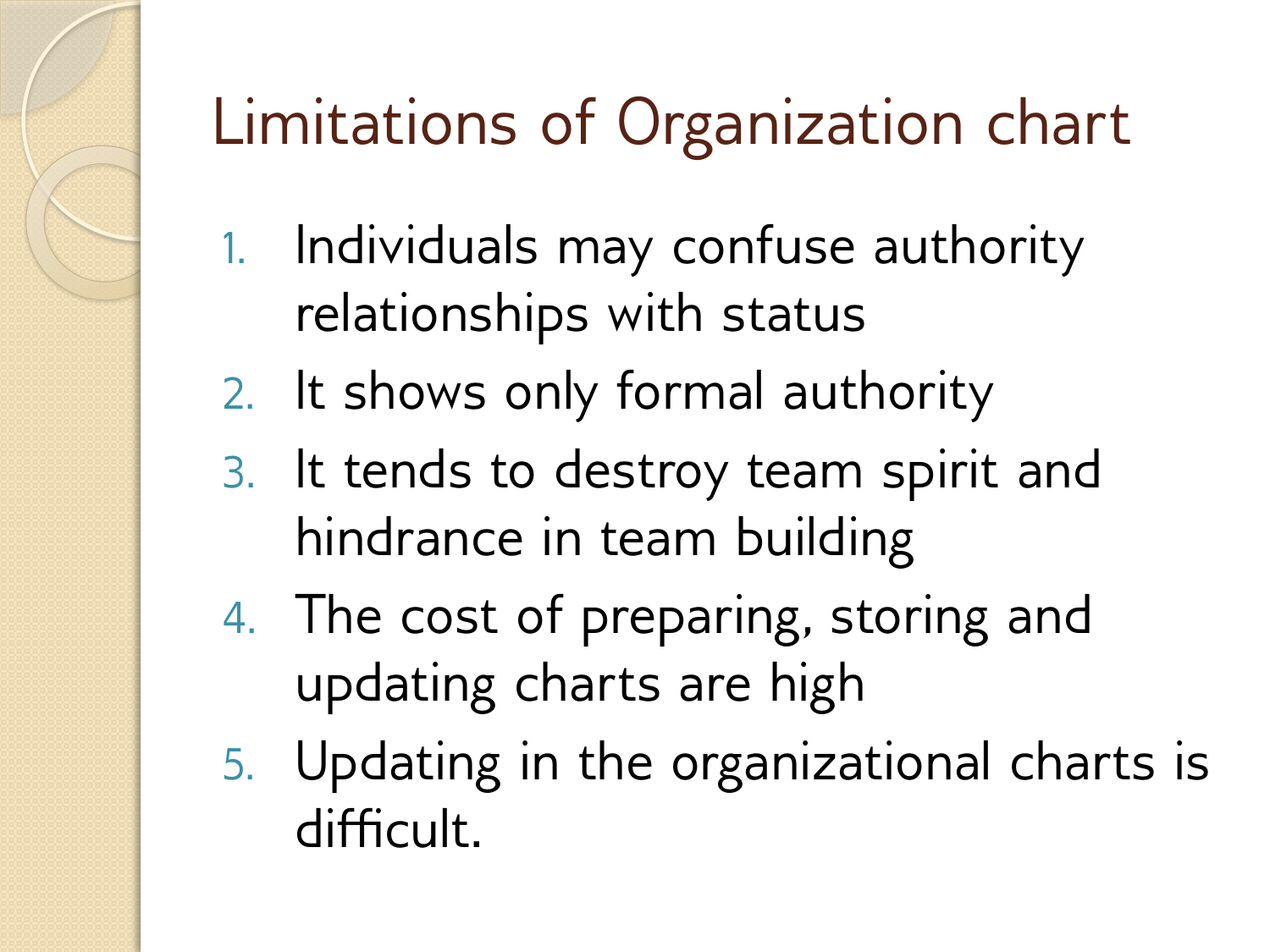

# Limitations of Organization chart
Individuals may confuse authority relationships with status
It shows only formal authority
It tends to destroy team spirit and hindrance in team building
The cost of preparing, storing and updating charts are high
Updating in the organizational charts is difficult.